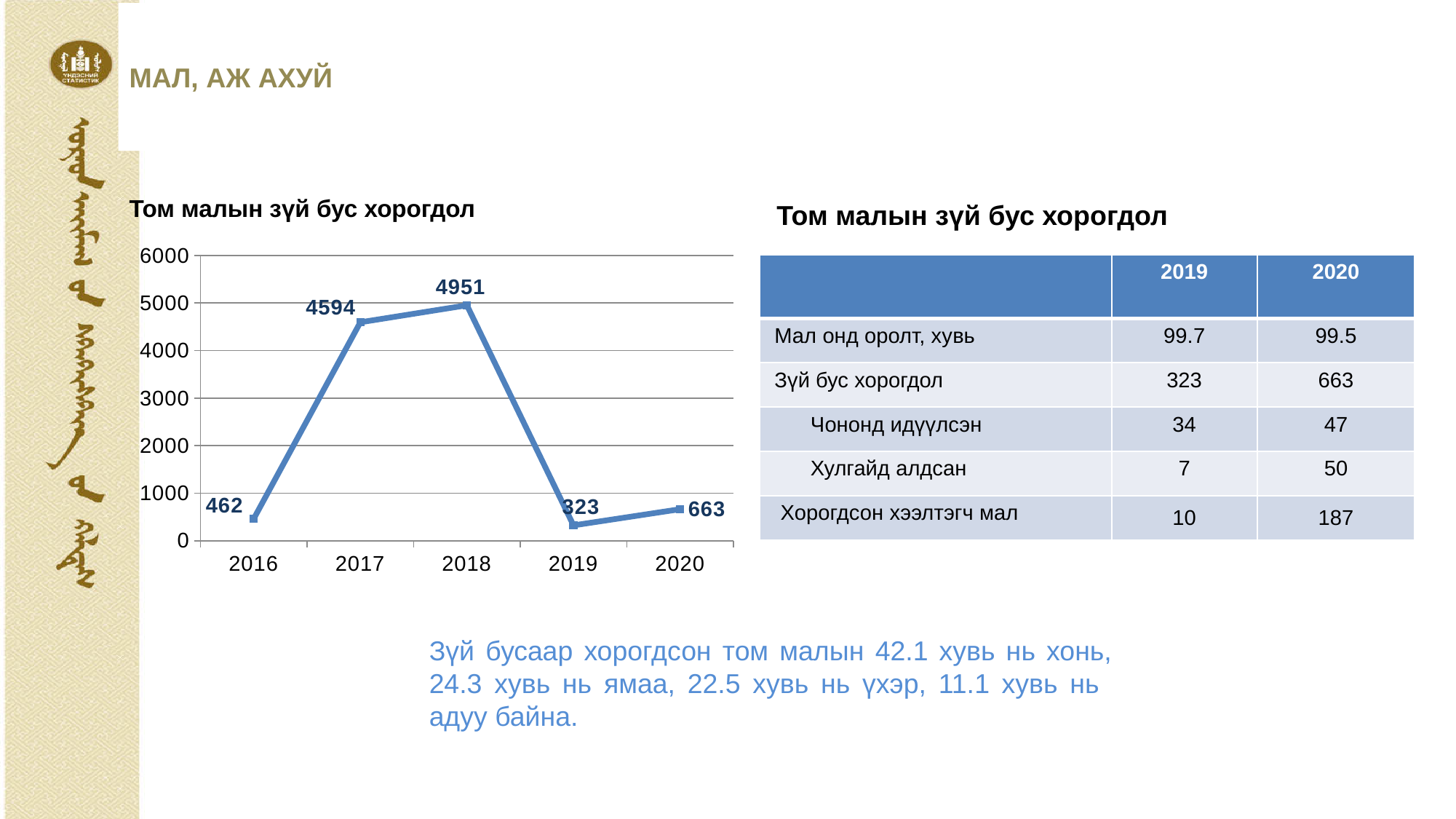

# МАЛ, АЖ АХУЙ
Том малын зүй бус хорогдол
Том малын зүй бус хорогдол

### Chart

| Category | 2016 |
|---|---|
| 2016 | 462.0 |
| 2017 | 4594.0 |
| 2018 | 4951.0 |
| 2019 | 323.0 |
| 2020 | 663.0 |
|  | 2019 | 2020 |
| --- | --- | --- |
| Мал онд оролт, хувь | 99.7 | 99.5 |
| Зүй бус хорогдол | 323 | 663 |
| Чононд идүүлсэн | 34 | 47 |
| Хулгайд алдсан | 7 | 50 |
| Хорогдсон хээлтэгч мал | 10 | 187 |
Зүй бусаар хорогдсон том малын 42.1 хувь нь хонь, 24.3 хувь нь ямаа, 22.5 хувь нь үхэр, 11.1 хувь нь  адуу байна.